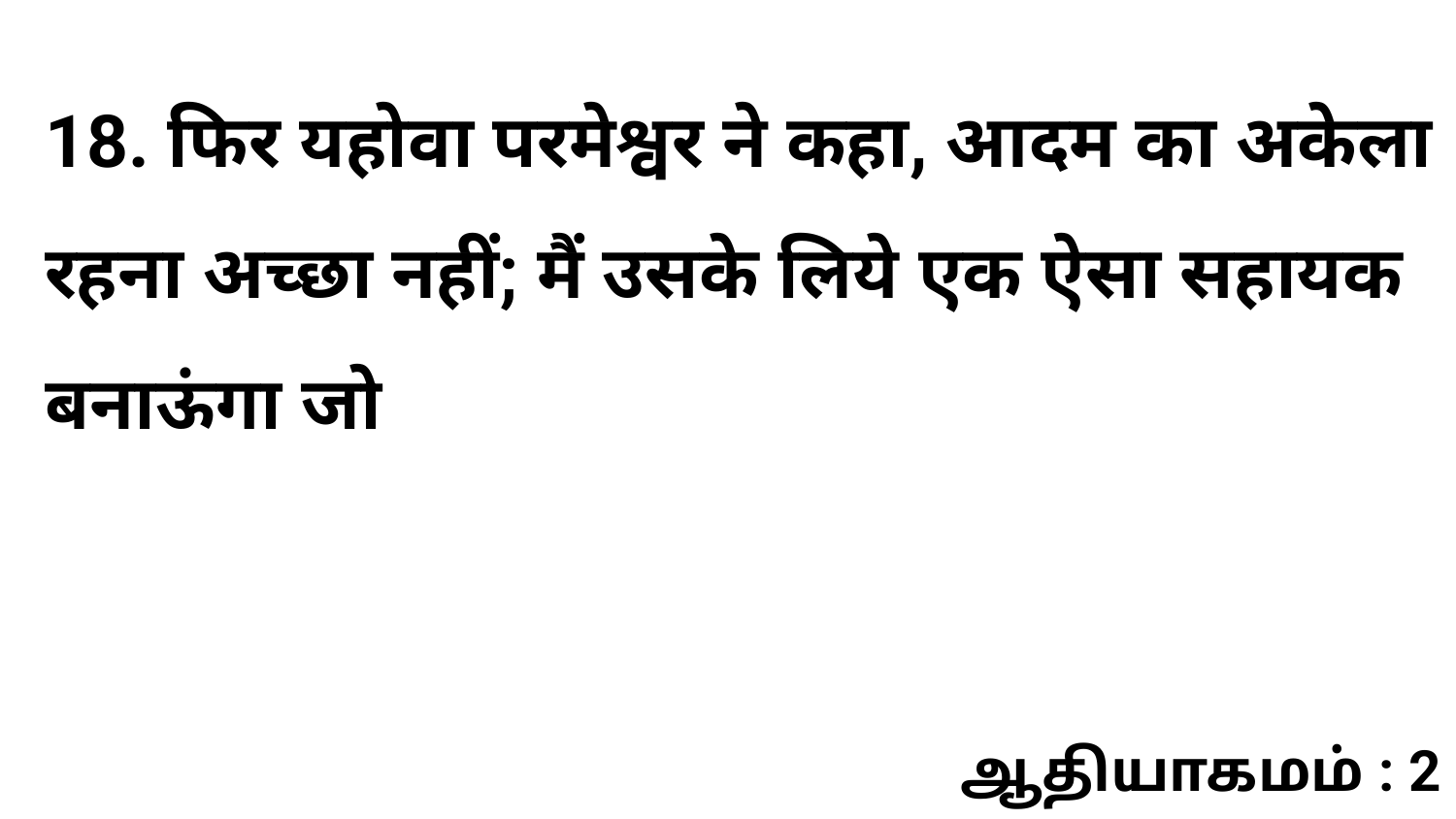

18. फिर यहोवा परमेश्वर ने कहा, आदम का अकेला रहना अच्छा नहीं; मैं उसके लिये एक ऐसा सहायक बनाऊंगा जो
ஆதியாகமம் : 2